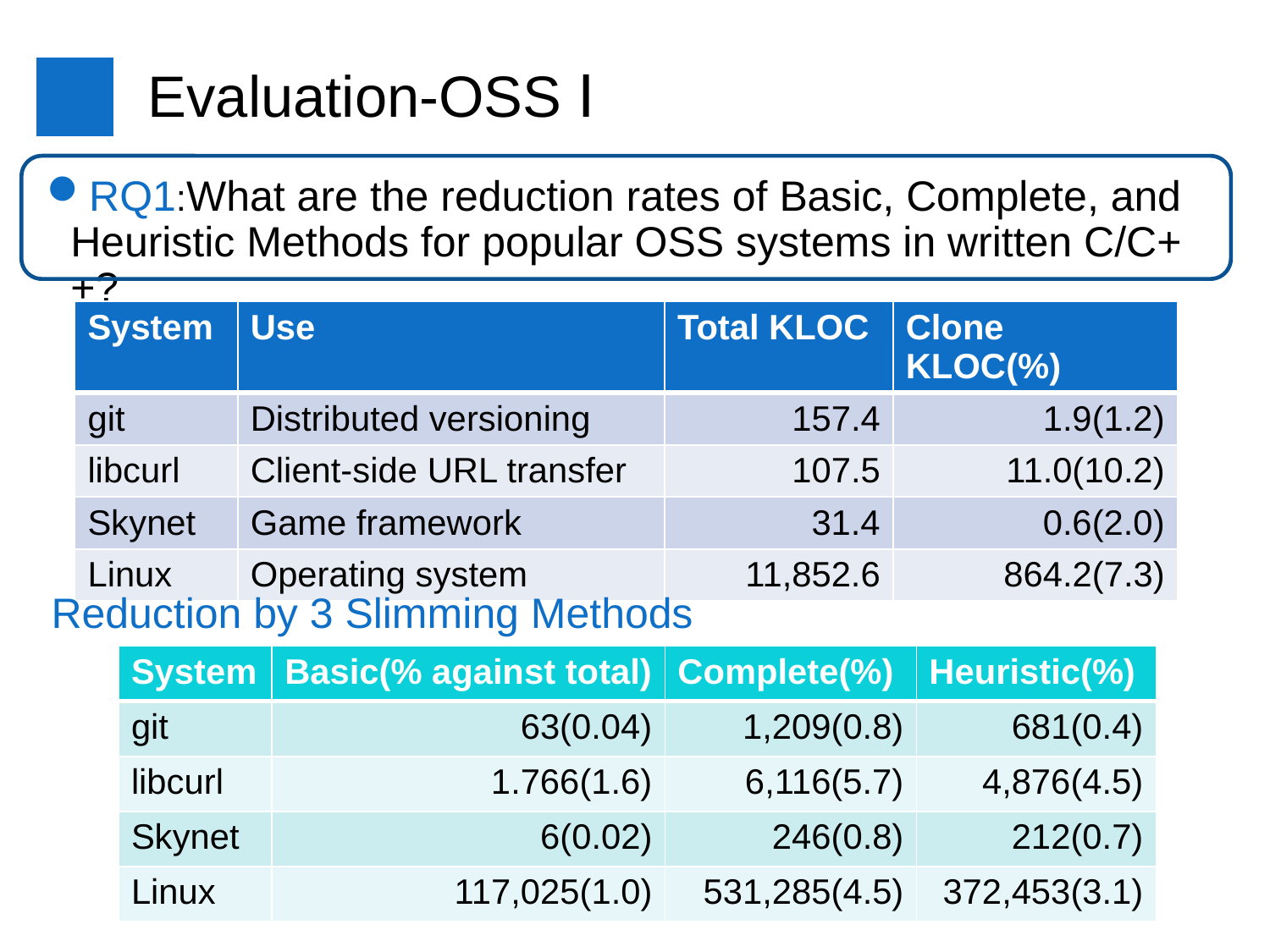

# Evaluation-OSS Ⅰ

RQ1:What are the reduction rates of Basic, Complete, and Heuristic Methods for popular OSS systems in written C/C++?

| System | Use | Total KLOC | Clone KLOC(%) |
| --- | --- | --- | --- |
| git | Distributed versioning | 157.4 | 1.9(1.2) |
| libcurl | Client-side URL transfer | 107.5 | 11.0(10.2) |
| Skynet | Game framework | 31.4 | 0.6(2.0) |
| Linux | Operating system | 11,852.6 | 864.2(7.3) |
Reduction by 3 Slimming Methods
| System | Basic(% against total) | Complete(%) | Heuristic(%) |
| --- | --- | --- | --- |
| git | 63(0.04) | 1,209(0.8) | 681(0.4) |
| libcurl | 1.766(1.6) | 6,116(5.7) | 4,876(4.5) |
| Skynet | 6(0.02) | 246(0.8) | 212(0.7) |
| Linux | 117,025(1.0) | 531,285(4.5) | 372,453(3.1) |